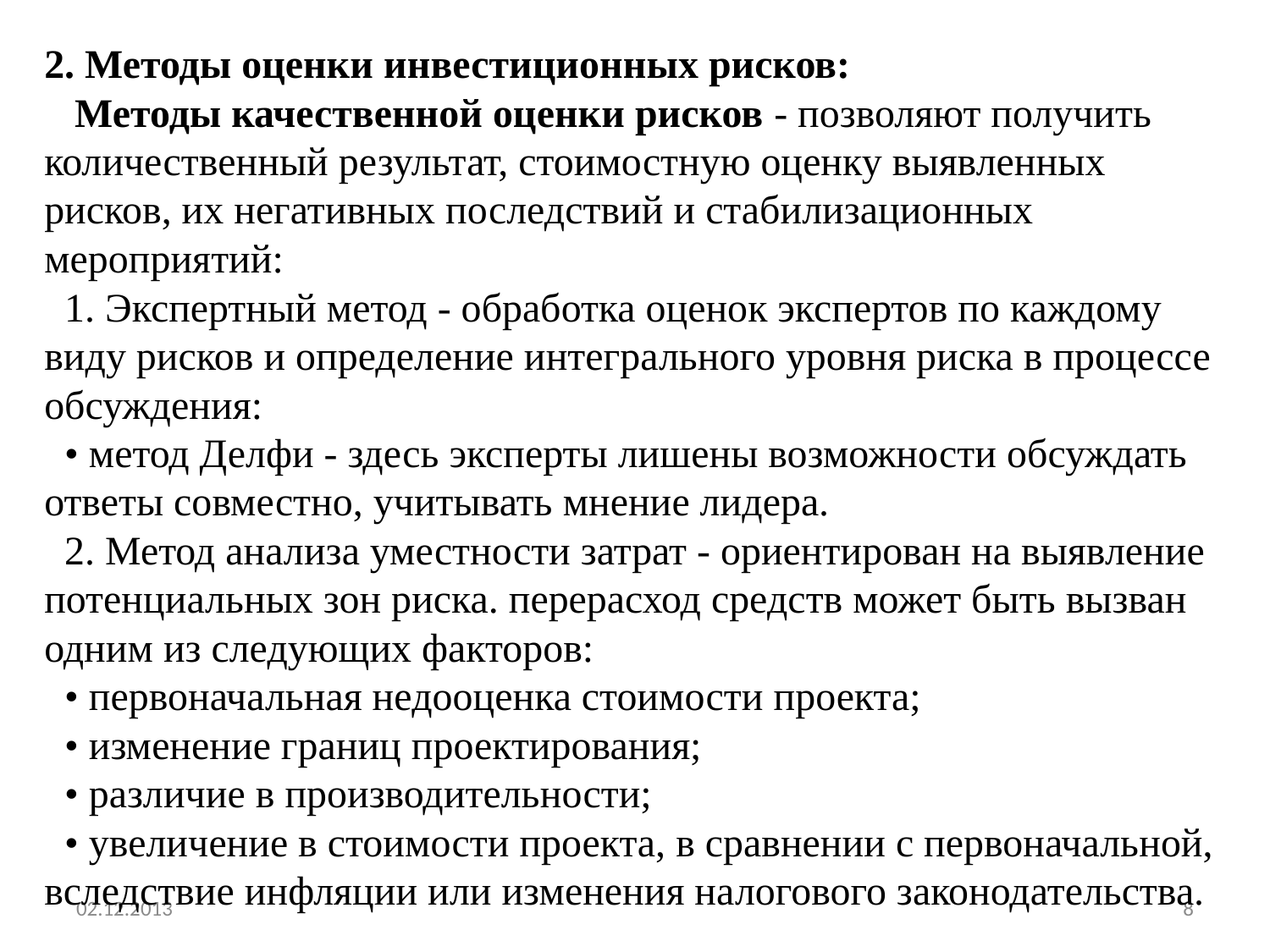

2. Методы оценки инвестиционных рисков:
   Методы качественной оценки рисков - позволяют получить количественный результат, стоимостную оценку выявленных рисков, их негативных последствий и стабилизационных мероприятий:
  1. Экспертный метод - обработка оценок экспертов по каждому виду рисков и определение интегрального уровня риска в процессе обсуждения:
  • метод Делфи - здесь эксперты лишены возможности обсуждать ответы совместно, учитывать мнение лидера.
  2. Метод анализа уместности затрат - ориентирован на выявление потенциальных зон риска. перерасход средств может быть вызван одним из следующих факторов:
  • первоначальная недооценка стоимости проекта;
  • изменение границ проектирования;
  • различие в производительности;
  • увеличение в стоимости проекта, в сравнении с первоначальной, вследствие инфляции или изменения налогового законодательства.
02.12.2013
8